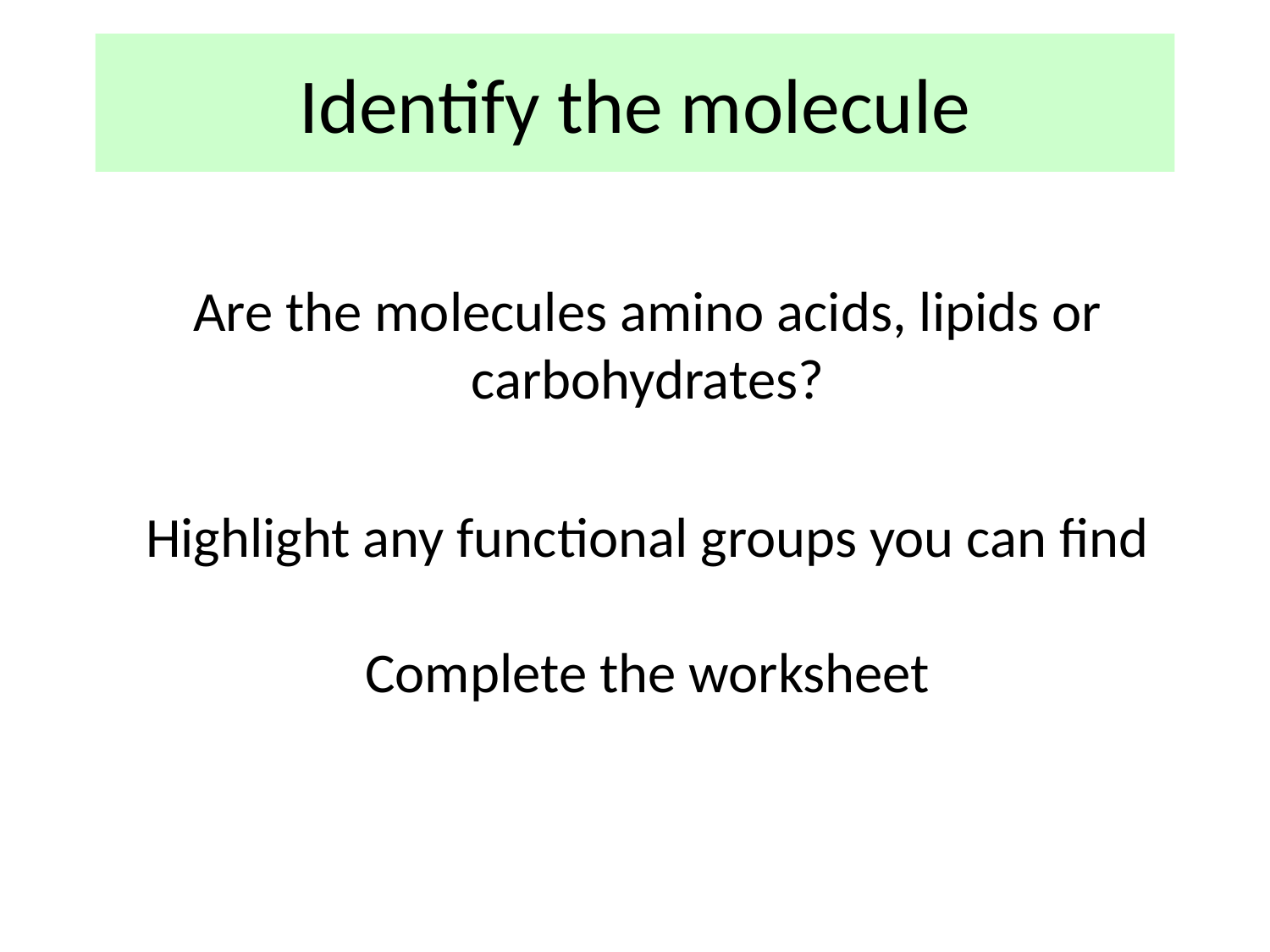

# Identify the molecule
Are the molecules amino acids, lipids or carbohydrates?

Highlight any functional groups you can find
Complete the worksheet